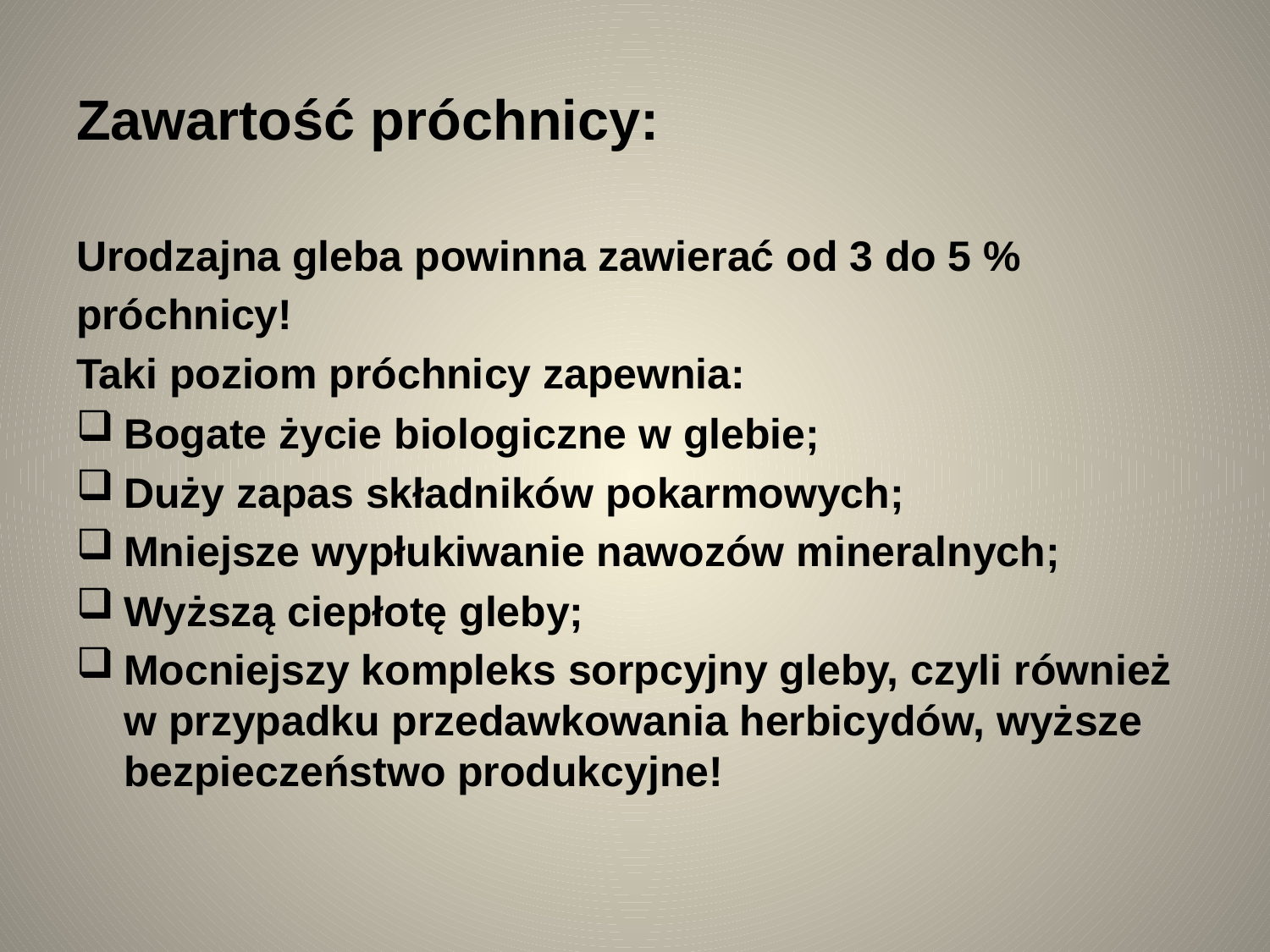

# Zawartość próchnicy:
Urodzajna gleba powinna zawierać od 3 do 5 %
próchnicy!
Taki poziom próchnicy zapewnia:
Bogate życie biologiczne w glebie;
Duży zapas składników pokarmowych;
Mniejsze wypłukiwanie nawozów mineralnych;
Wyższą ciepłotę gleby;
Mocniejszy kompleks sorpcyjny gleby, czyli również w przypadku przedawkowania herbicydów, wyższe bezpieczeństwo produkcyjne!